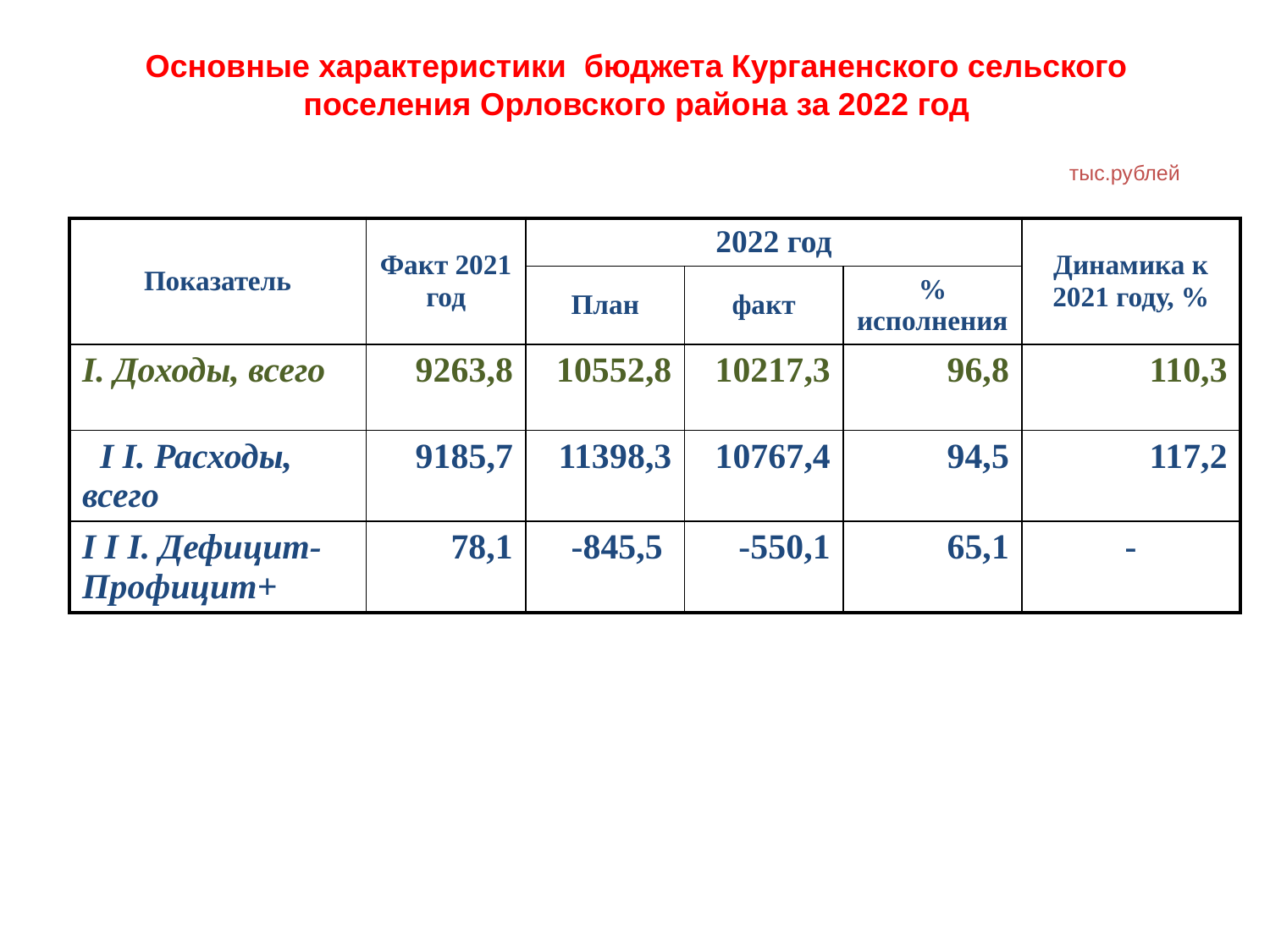

# Основные характеристики  бюджета Курганенского сельского поселения Орловского района за 2022 год тыс.рублей
| Показатель | Факт 2021 год | 2022 год |  |  | Динамика к 2021 году, % |
| --- | --- | --- | --- | --- | --- |
|  |  | План | факт | % исполнения |  |
| I. Доходы, всего | 9263,8 | 10552,8 | 10217,3 | 96,8 | 110,3 |
| I I. Расходы, всего | 9185,7 | 11398,3 | 10767,4 | 94,5 | 117,2 |
| I I I. Дефицит-Профицит+ | 78,1 | -845,5 | -550,1 | 65,1 | - |